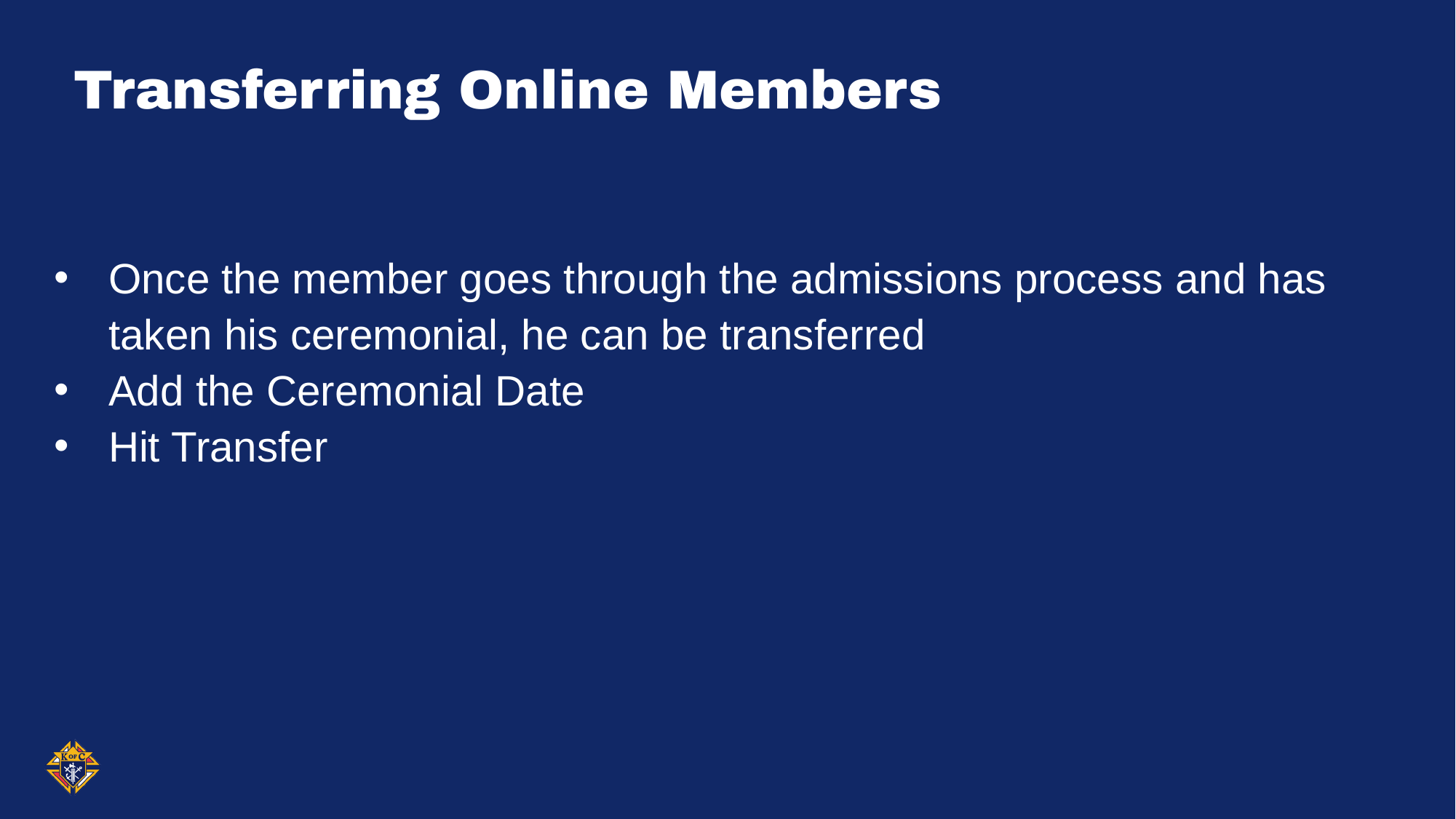

# Transferring Online Members
Once the member goes through the admissions process and has taken his ceremonial, he can be transferred
Add the Ceremonial Date
Hit Transfer